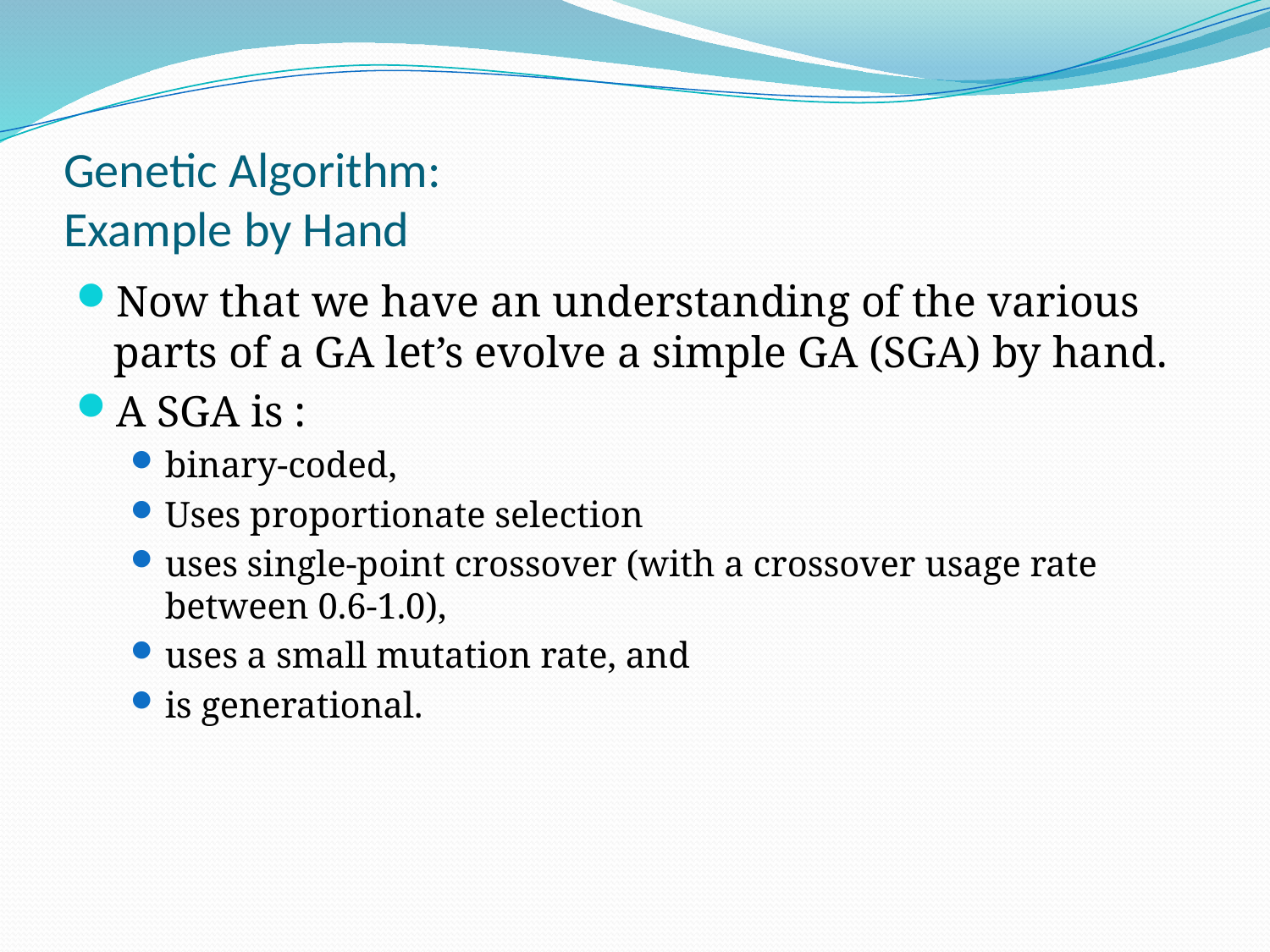

# Genetic Algorithm: Example by Hand
Now that we have an understanding of the various parts of a GA let’s evolve a simple GA (SGA) by hand.
A SGA is :
binary-coded,
Uses proportionate selection
uses single-point crossover (with a crossover usage rate between 0.6-1.0),
uses a small mutation rate, and
is generational.